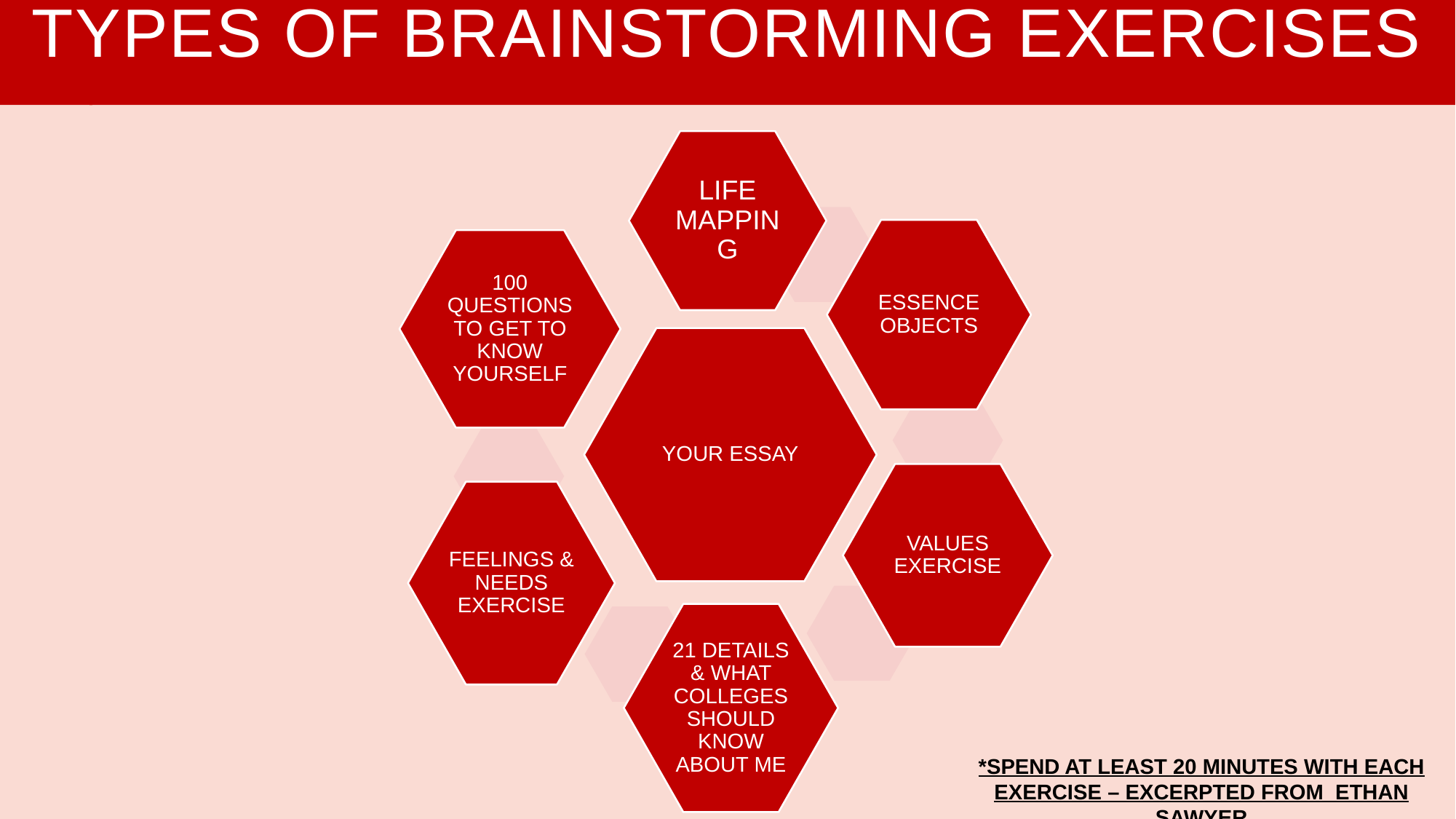

# TYPES OF BRAINSTORMING EXERCISES
YOUR ESSAY
LIFE MAPPING
ESSENCE OBJECTS
VALUES EXERCISE
21 DETAILS & WHAT COLLEGES SHOULD KNOW ABOUT ME
FEELINGS & NEEDS EXERCISE
100 QUESTIONS TO GET TO KNOW YOURSELF

*SPEND AT LEAST 20 MINUTES WITH EACH EXERCISE – EXCERPTED FROM  ETHAN SAWYER